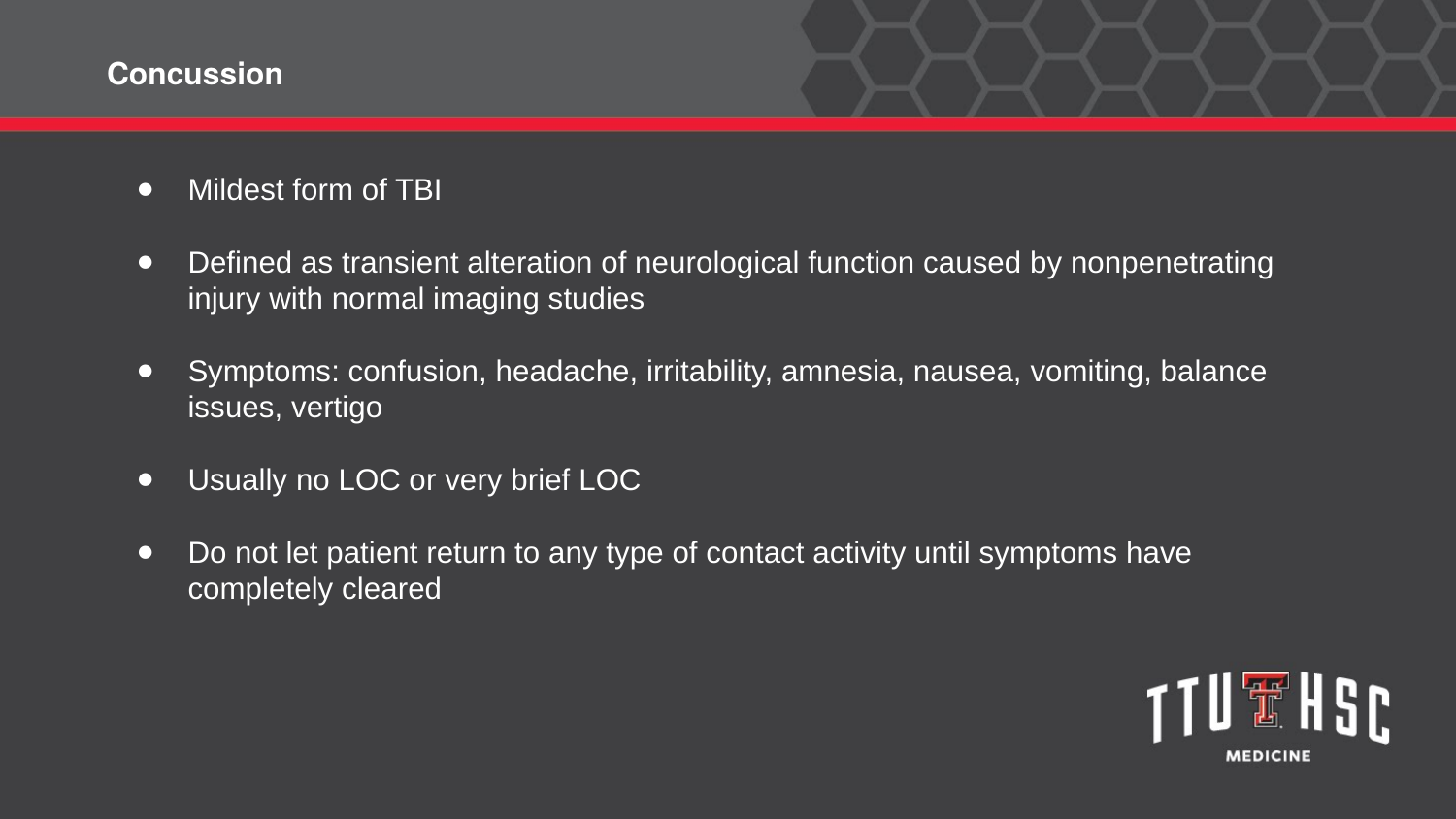

Concussion
Mildest form of TBI

Defined as transient alteration of neurological function caused by nonpenetrating injury with normal imaging studies

Symptoms: confusion, headache, irritability, amnesia, nausea, vomiting, balance issues, vertigo

Usually no LOC or very brief LOC

Do not let patient return to any type of contact activity until symptoms have completely cleared